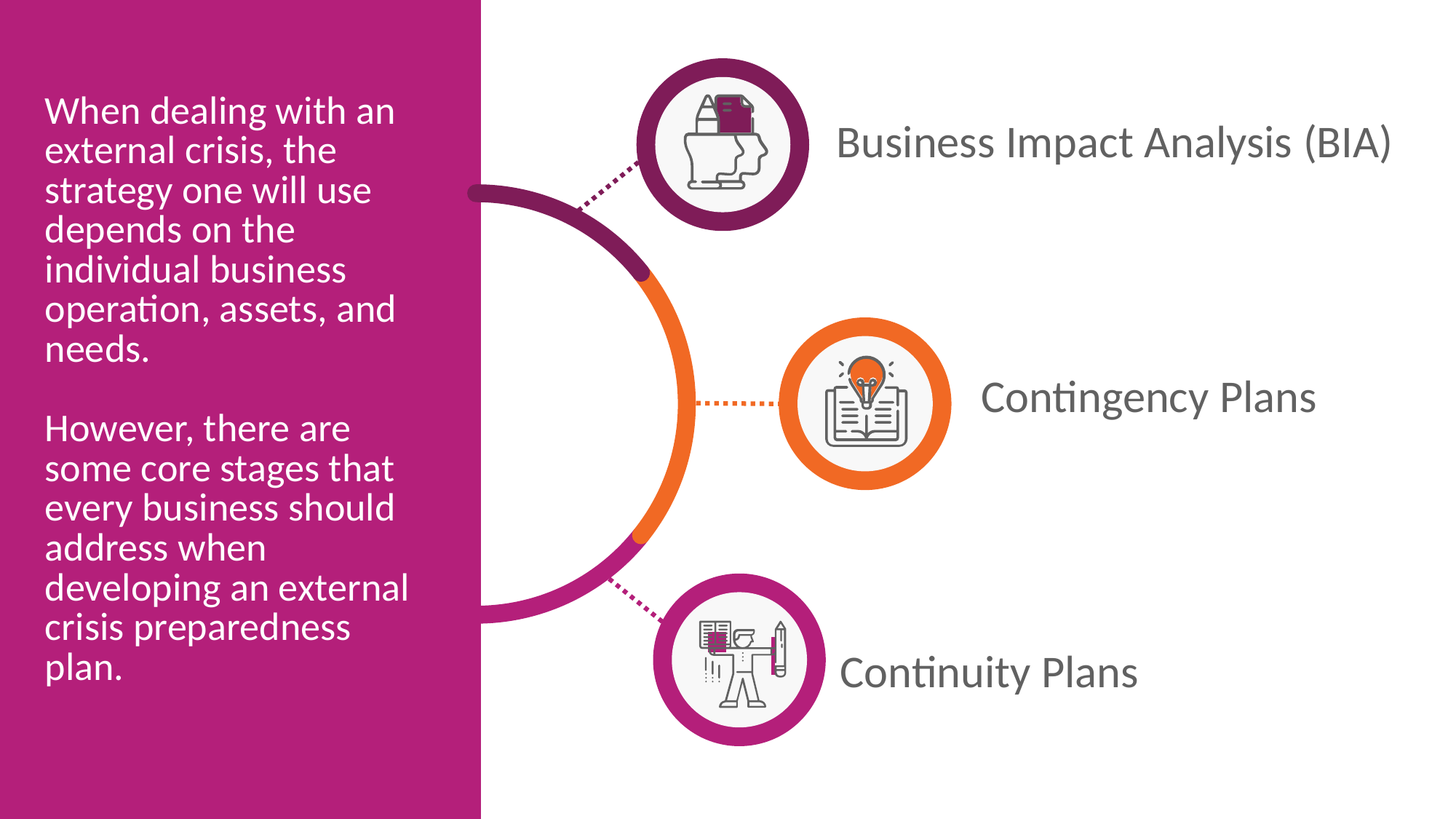

When dealing with an external crisis, the strategy one will use depends on the individual business operation, assets, and needs.

However, there are some core stages that every business should address when developing an external crisis preparedness plan.

Business Impact Analysis (BIA)

Contingency Plans

Continuity Plans